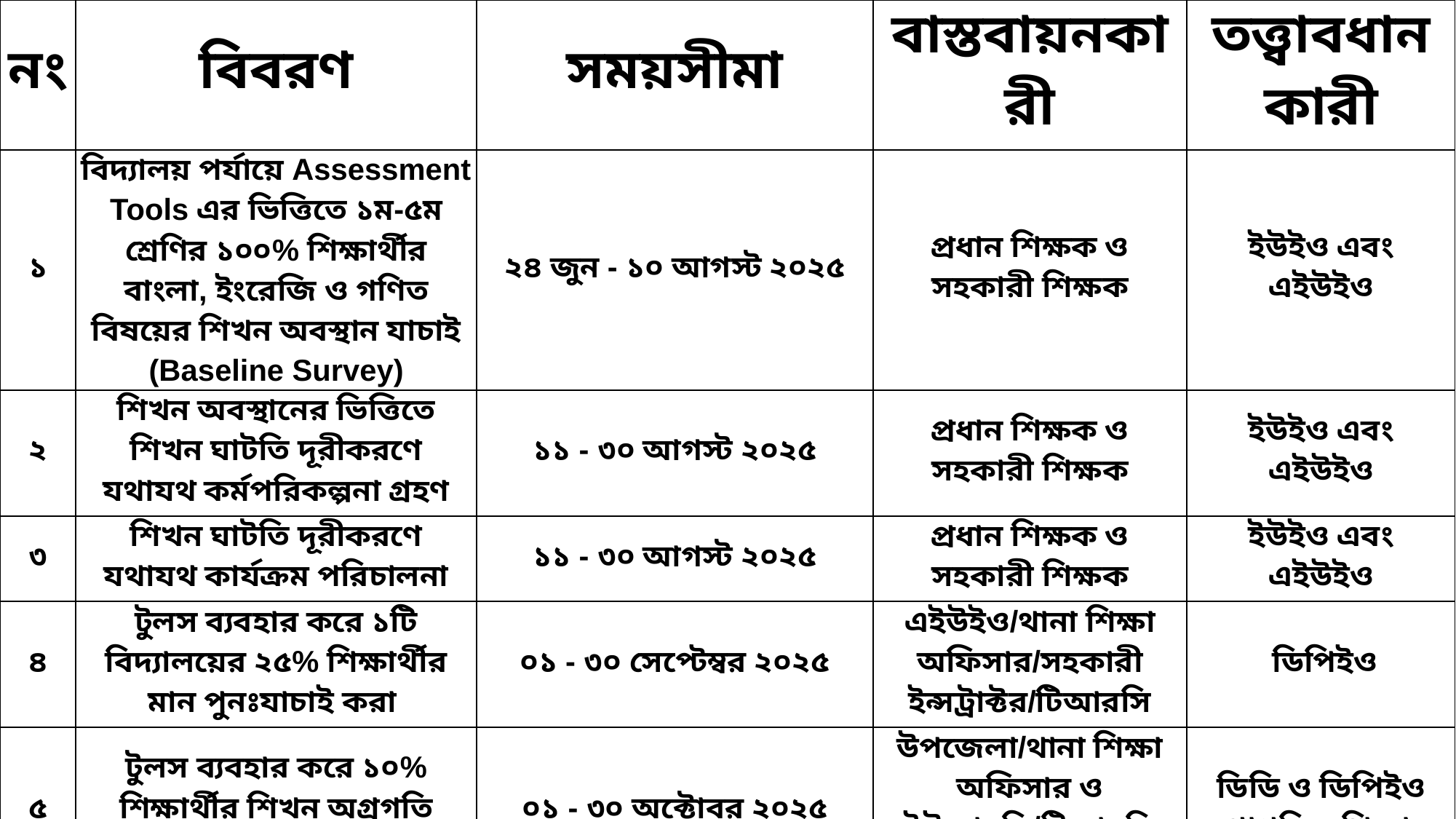

| নং | বিবরণ | সময়সীমা | বাস্তবায়নকারী | তত্ত্বাবধানকারী |
| --- | --- | --- | --- | --- |
| ১ | বিদ্যালয় পর্যায়ে Assessment Tools এর ভিত্তিতে ১ম-৫ম শ্রেণির ১০০% শিক্ষার্থীর বাংলা, ইংরেজি ও গণিত বিষয়ের শিখন অবস্থান যাচাই (Baseline Survey) | ২৪ জুন - ১০ আগস্ট ২০২৫ | প্রধান শিক্ষক ও সহকারী শিক্ষক | ইউইও এবং এইউইও |
| ২ | শিখন অবস্থানের ভিত্তিতে শিখন ঘাটতি দূরীকরণে যথাযথ কর্মপরিকল্পনা গ্রহণ | ১১ - ৩০ আগস্ট ২০২৫ | প্রধান শিক্ষক ও সহকারী শিক্ষক | ইউইও এবং এইউইও |
| ৩ | শিখন ঘাটতি দূরীকরণে যথাযথ কার্যক্রম পরিচালনা | ১১ - ৩০ আগস্ট ২০২৫ | প্রধান শিক্ষক ও সহকারী শিক্ষক | ইউইও এবং এইউইও |
| ৪ | টুলস ব্যবহার করে ১টি বিদ্যালয়ের ২৫% শিক্ষার্থীর মান পুনঃযাচাই করা | ০১ - ৩০ সেপ্টেম্বর ২০২৫ | এইউইও/থানা শিক্ষা অফিসার/সহকারী ইন্সট্রাক্টর/টিআরসি | ডিপিইও |
| ৫ | টুলস ব্যবহার করে ১০% শিক্ষার্থীর শিখন অগ্রগতি যাচাই করা | ০১ - ৩০ অক্টোবর ২০২৫ | উপজেলা/থানা শিক্ষা অফিসার ও ইউআরসি/টিআরসি ইন্সট্রাক্টর | ডিডি ও ডিপিইও প্রাথমিক শিক্ষা |
| ৬ | টুলস ব্যবহার করে শিক্ষার্থীদের শিখন অগ্রগতির চূড়ান্ত যাচাই (নমুনাভিত্তিক) | ০১ - ৩০ নভেম্বর ২০২৫ | অধিদপ্তরের কর্মকর্তা, বিভাগীয় উপপরিচালক, ডিপিইও, সুপারিনটেনডেন্ট, এডিপিইও | প্রাগম |